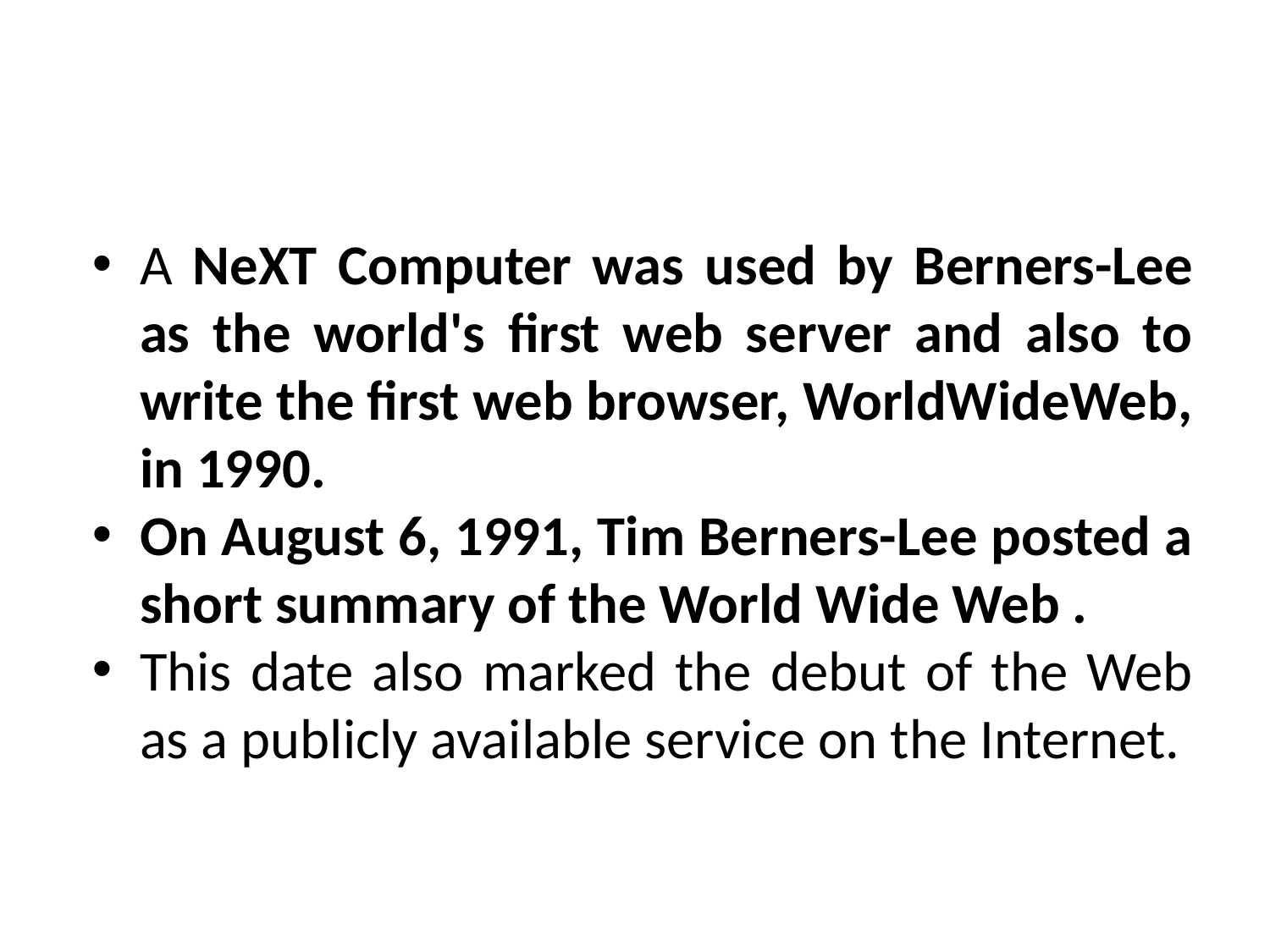

#
A NeXT Computer was used by Berners-Lee as the world's first web server and also to write the first web browser, WorldWideWeb, in 1990.
On August 6, 1991, Tim Berners-Lee posted a short summary of the World Wide Web .
This date also marked the debut of the Web as a publicly available service on the Internet.